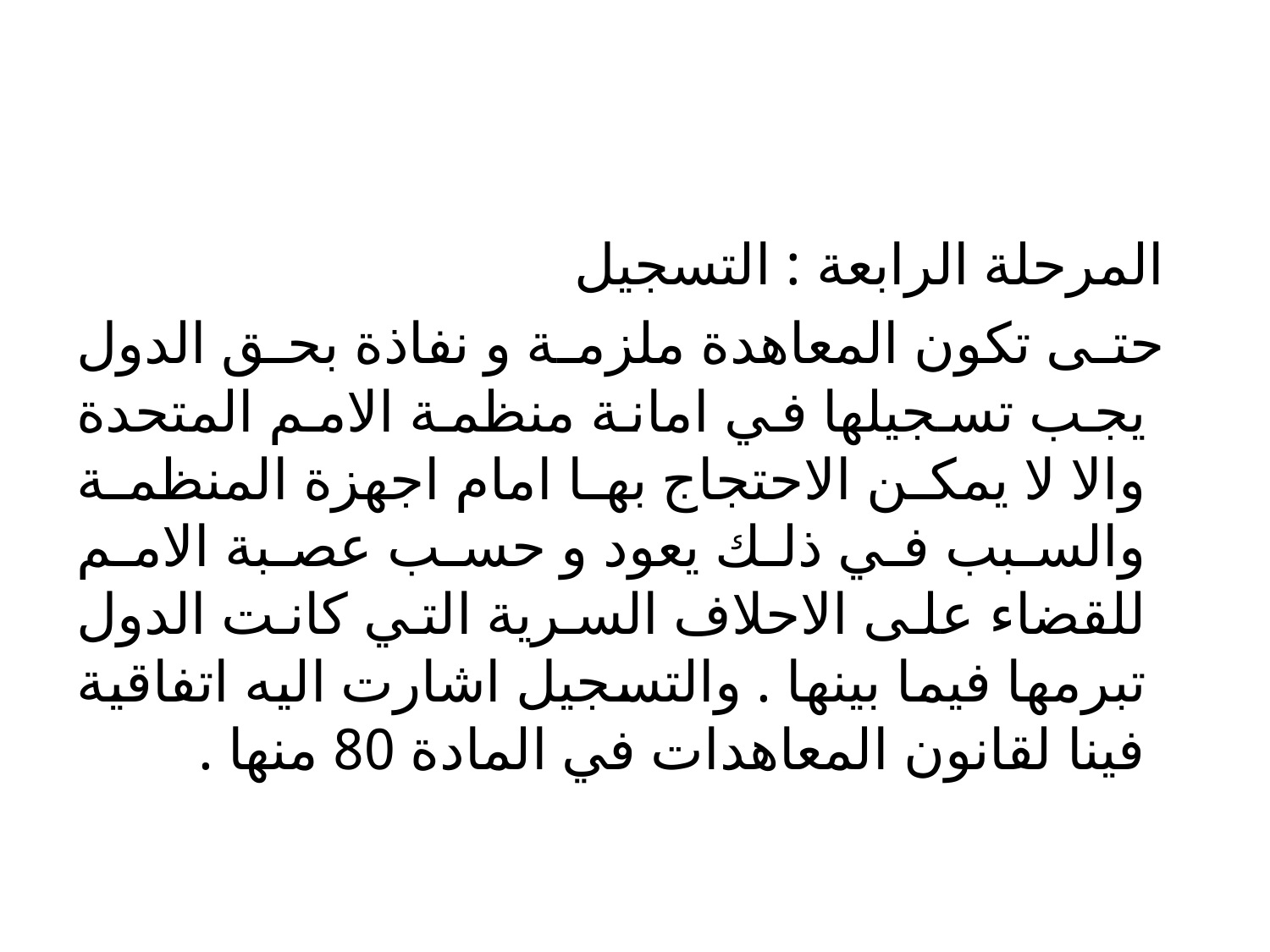

#
  المرحلة الرابعة : التسجيل
  حتى تكون المعاهدة ملزمة و نفاذة بحق الدول يجب تسجيلها في امانة منظمة الامم المتحدة والا لا يمكن الاحتجاج بها امام اجهزة المنظمة والسبب في ذلك يعود و حسب عصبة الامم للقضاء على الاحلاف السرية التي كانت الدول تبرمها فيما بينها . والتسجيل اشارت اليه اتفاقية فينا لقانون المعاهدات في المادة 80 منها .